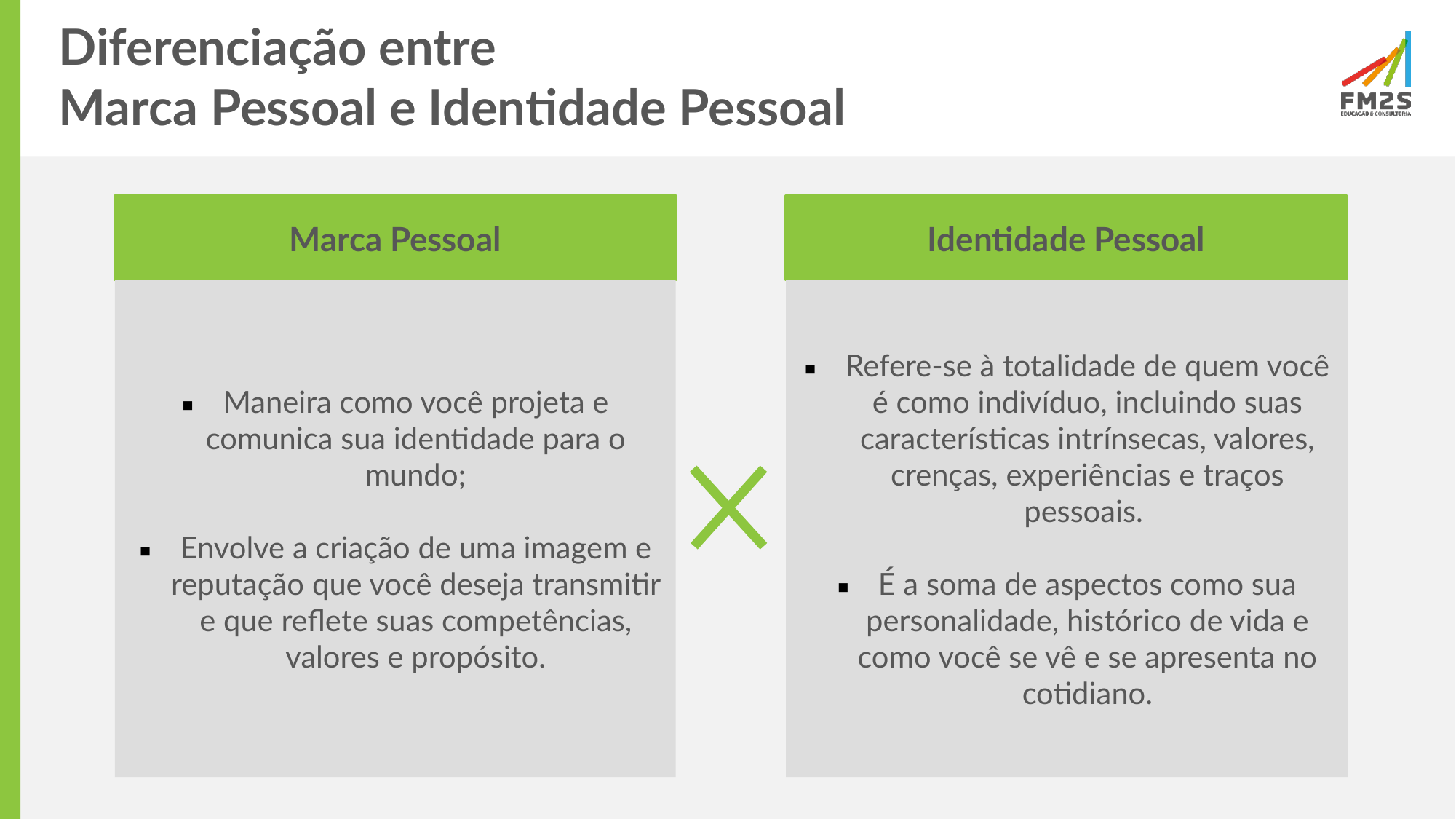

# Diferenciação entre Marca Pessoal e Identidade Pessoal
Marca Pessoal
Identidade Pessoal
Maneira como você projeta e comunica sua identidade para o mundo;
Envolve a criação de uma imagem e reputação que você deseja transmitir e que reflete suas competências, valores e propósito.
Refere-se à totalidade de quem você é como indivíduo, incluindo suas características intrínsecas, valores, crenças, experiências e traços pessoais.
É a soma de aspectos como sua personalidade, histórico de vida e como você se vê e se apresenta no cotidiano.